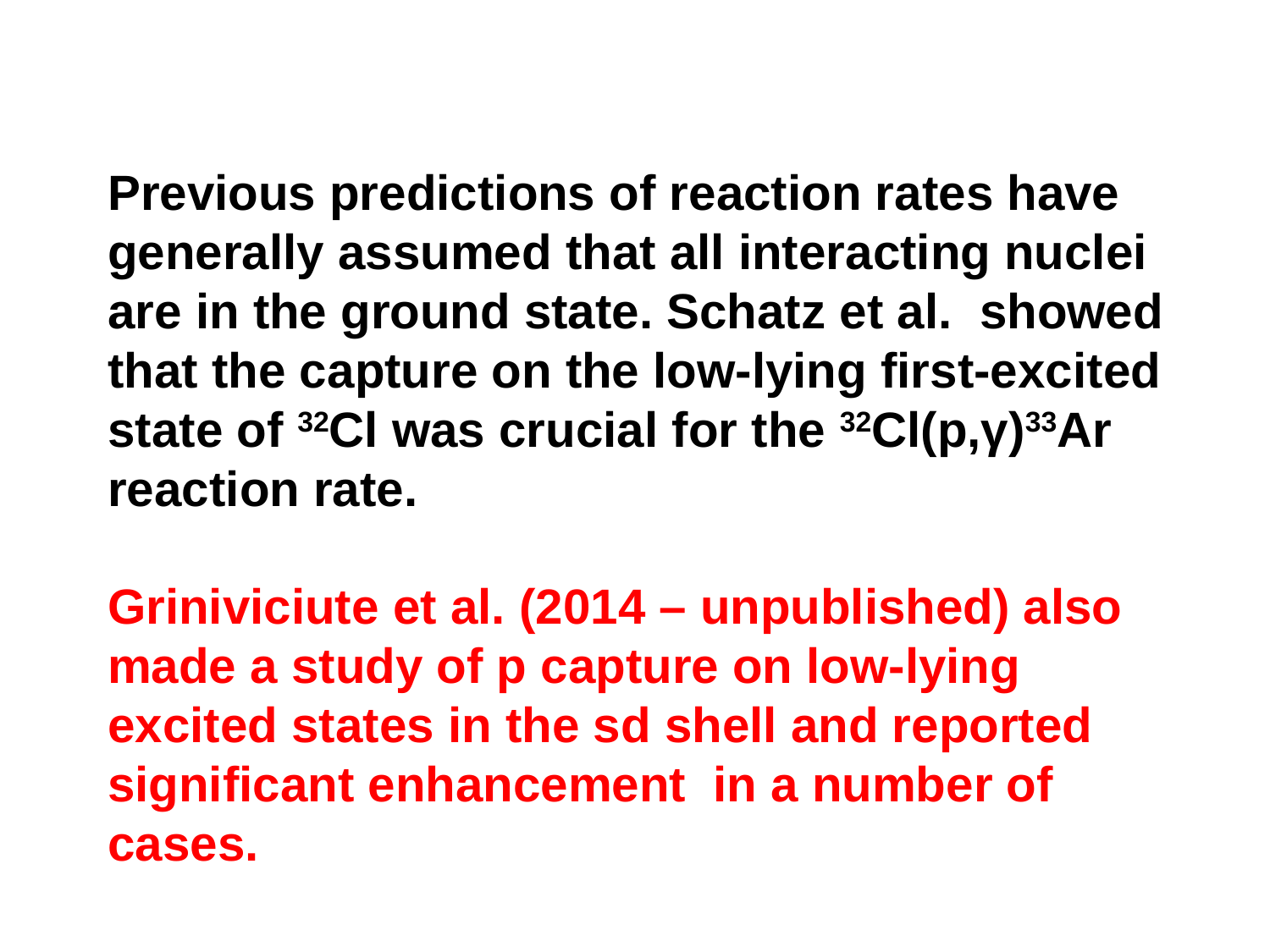

Previous predictions of reaction rates have generally assumed that all interacting nuclei
are in the ground state. Schatz et al.  showed
that the capture on the low-lying first-excited state of 32Cl was crucial for the 32Cl(p,γ)33Ar reaction rate.

Griniviciute et al. (2014 – unpublished) also made a study of p capture on low-lying excited states in the sd shell and reported significant enhancement  in a number of cases.